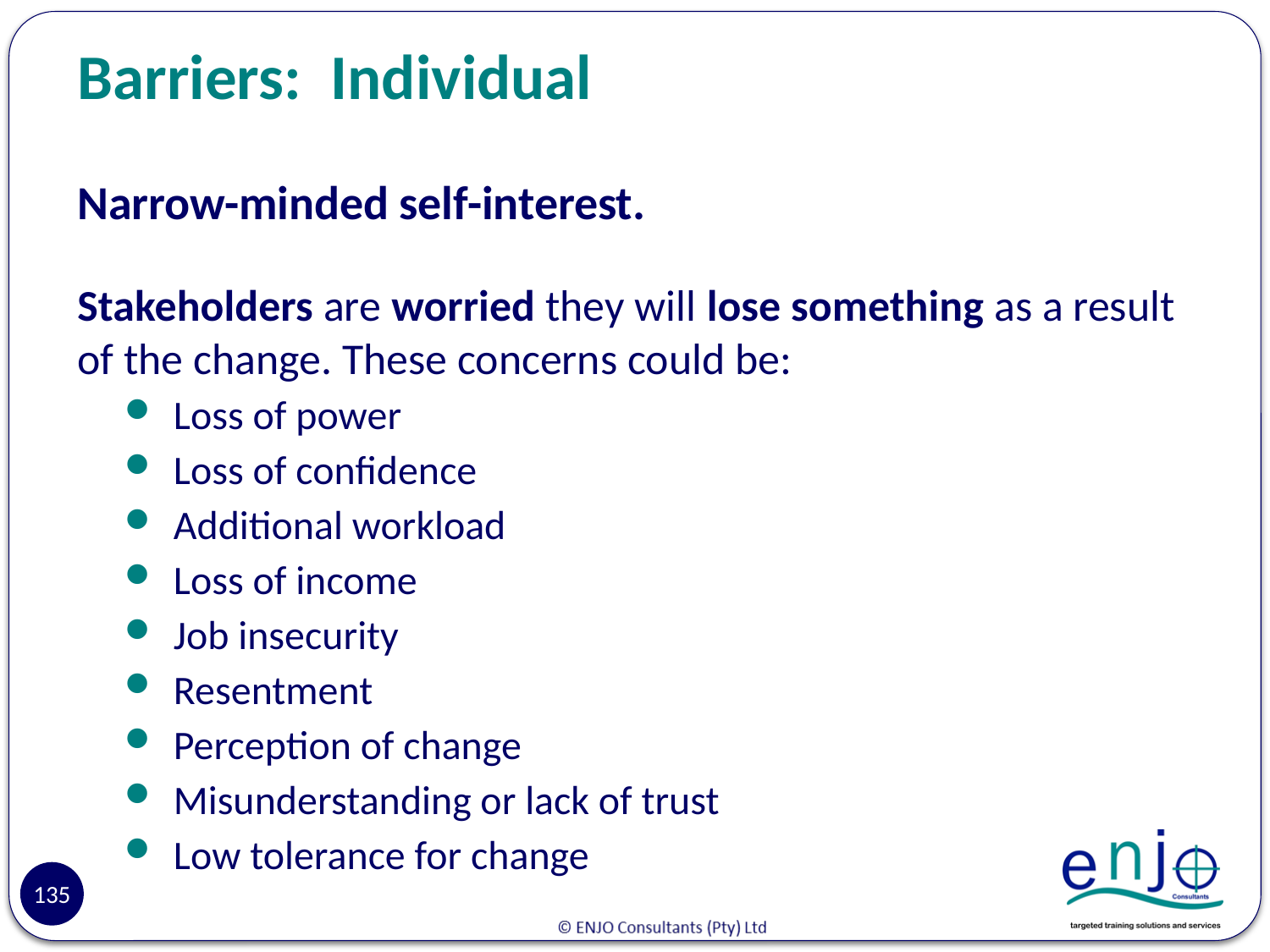

# Barriers:  Individual
Narrow-minded self-interest.

Stakeholders are worried they will lose something as a result of the change. These concerns could be:
Loss of power
Loss of confidence
Additional workload
Loss of income
Job insecurity
Resentment
Perception of change
Misunderstanding or lack of trust
Low tolerance for change

135